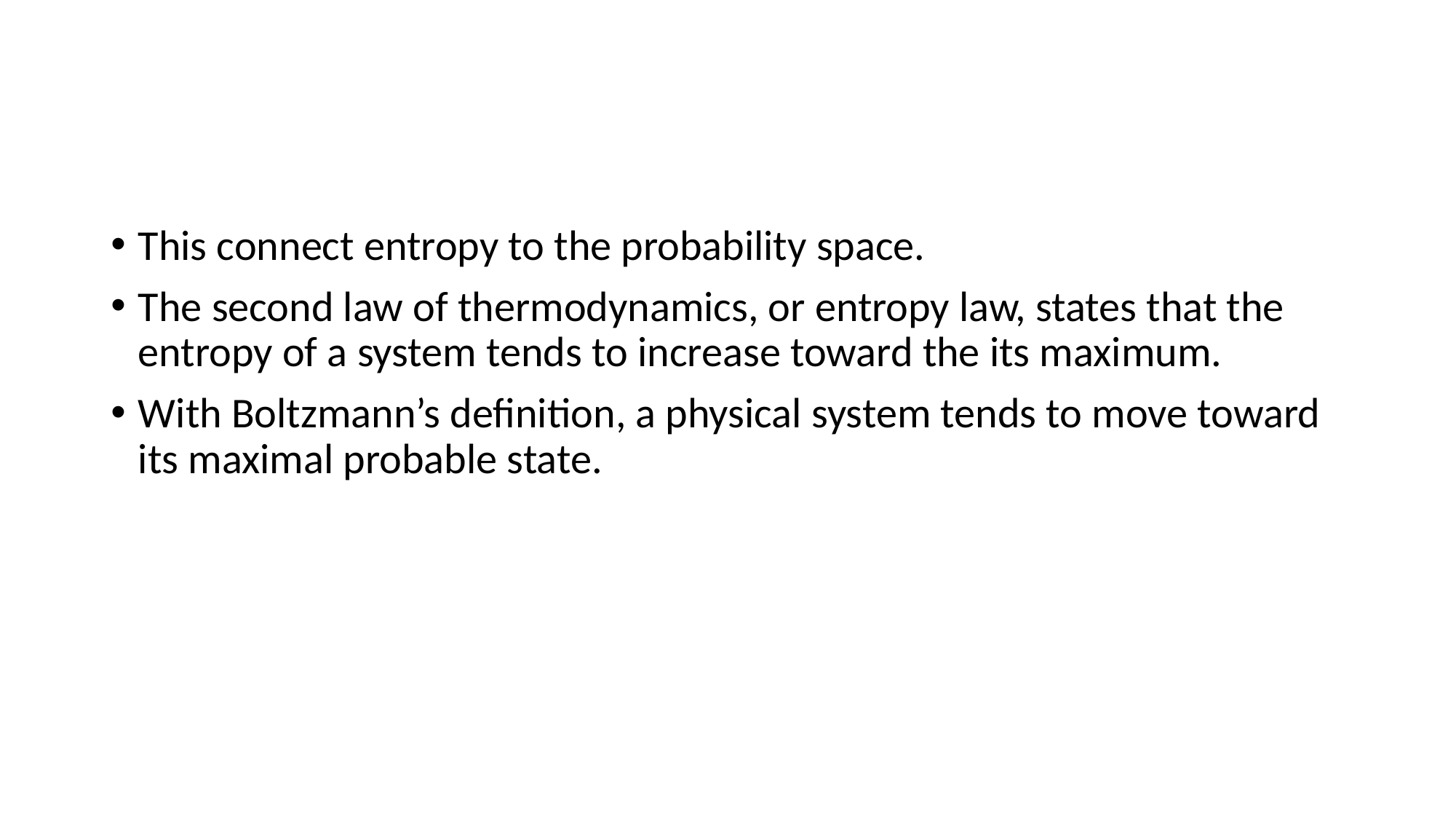

#
This connect entropy to the probability space.
The second law of thermodynamics, or entropy law, states that the entropy of a system tends to increase toward the its maximum.
With Boltzmann’s definition, a physical system tends to move toward its maximal probable state.